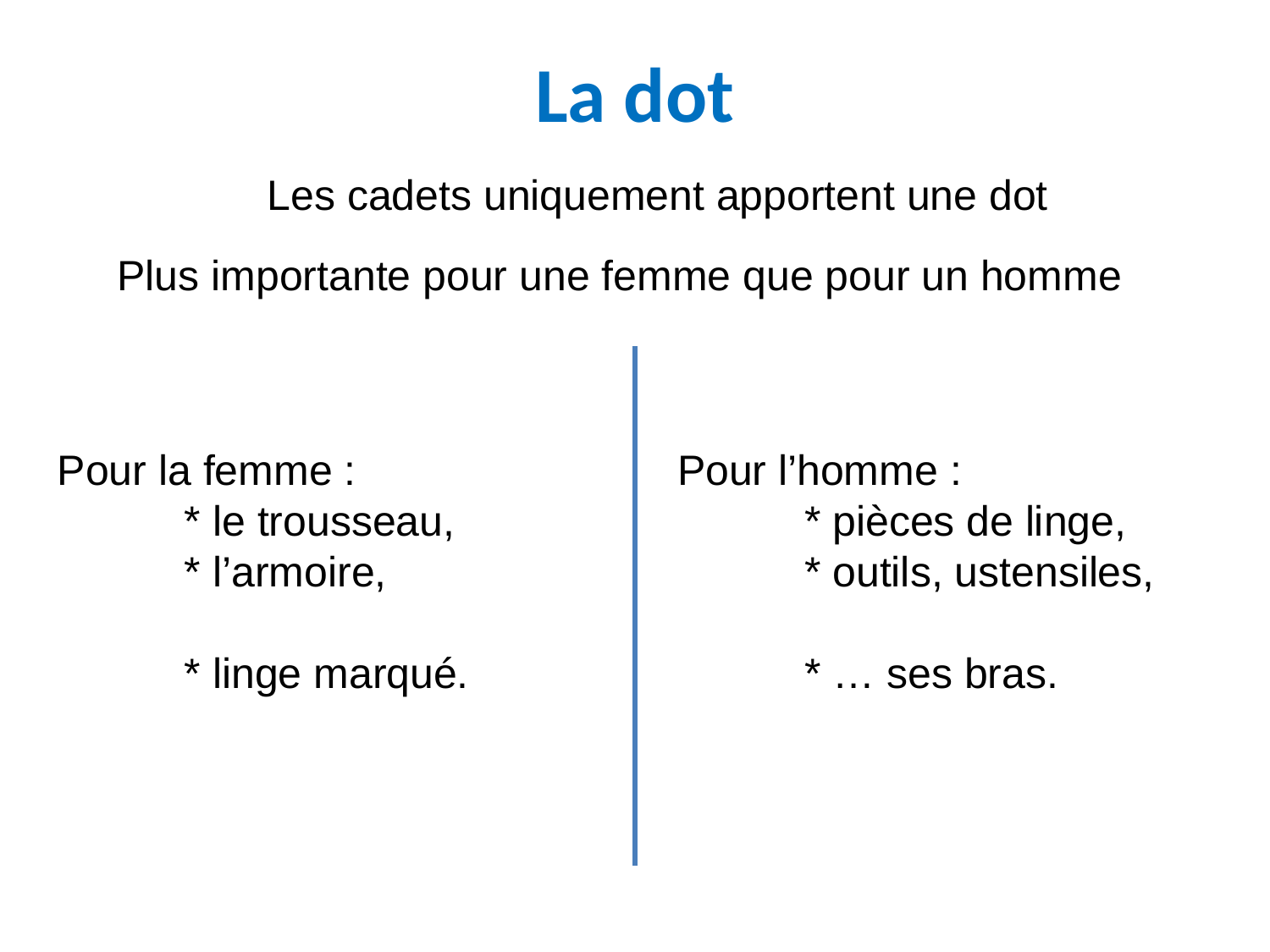

La dot
Les cadets uniquement apportent une dot
Plus importante pour une femme que pour un homme
Pour la femme :
	* le trousseau,
	* l’armoire,

	* linge marqué.
Pour l’homme :
	* pièces de linge,
	* outils, ustensiles,

	* … ses bras.